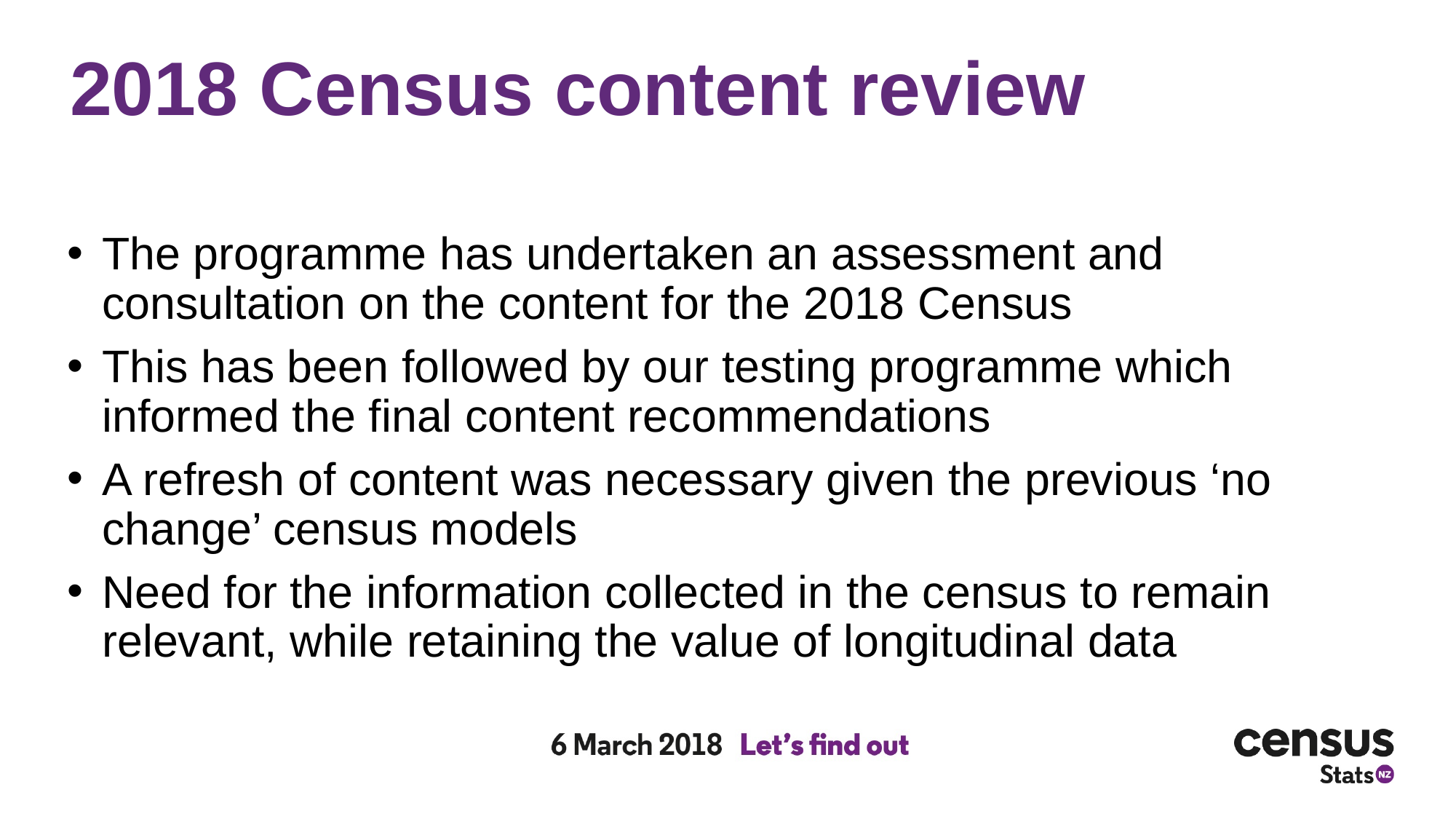

# 2018 Census content review

The programme has undertaken an assessment and consultation on the content for the 2018 Census
This has been followed by our testing programme which informed the final content recommendations
A refresh of content was necessary given the previous ‘no change’ census models
Need for the information collected in the census to remain relevant, while retaining the value of longitudinal data